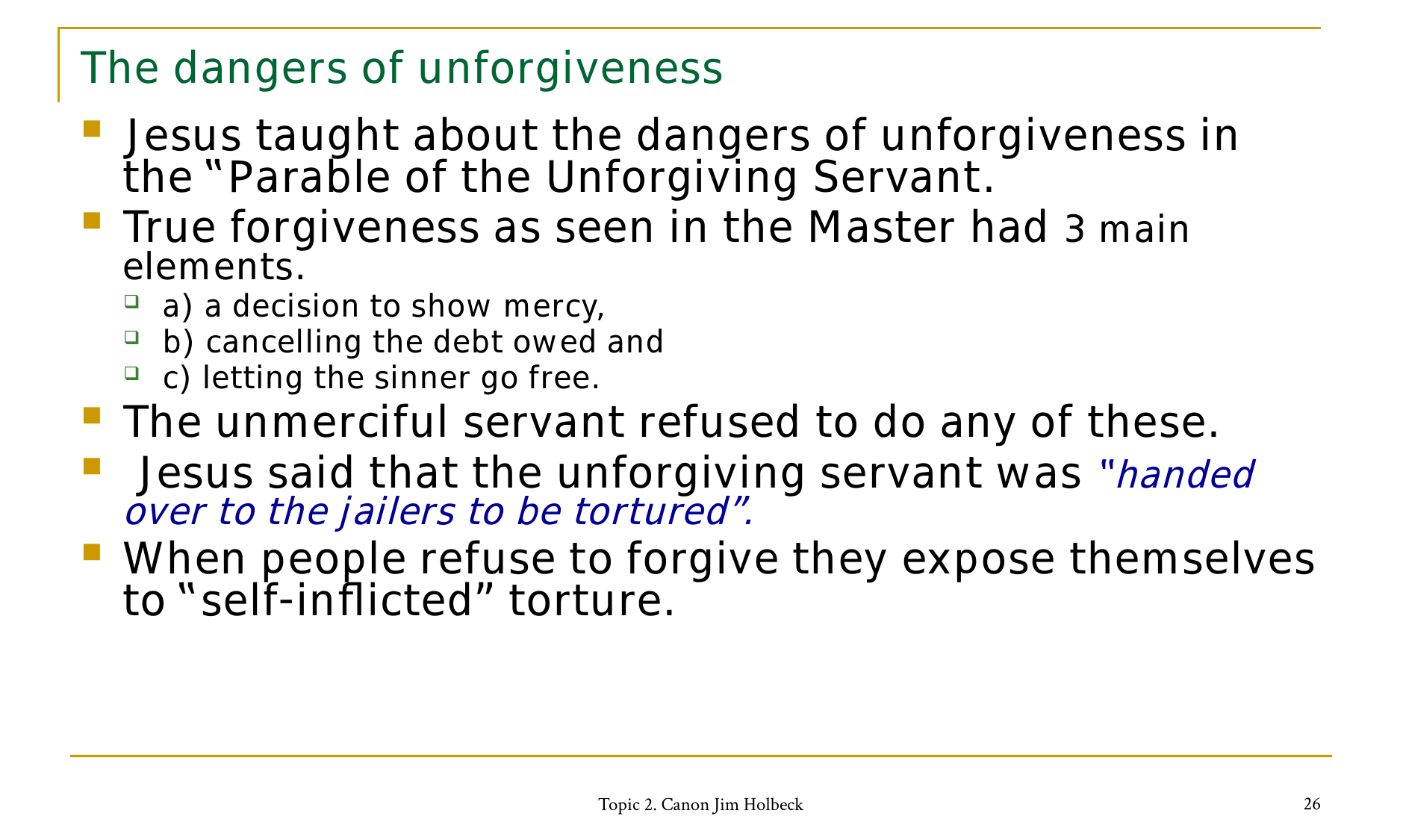

# The dangers of unforgiveness
Jesus taught about the dangers of unforgiveness in the “Parable of the Unforgiving Servant.
True forgiveness as seen in the Master had 3 main elements.
a) a decision to show mercy,
b) cancelling the debt owed and
c) letting the sinner go free.
The unmerciful servant refused to do any of these.
 Jesus said that the unforgiving servant was “handed over to the jailers to be tortured”.
When people refuse to forgive they expose themselves to “self-inflicted” torture.
26
Topic 2. Canon Jim Holbeck